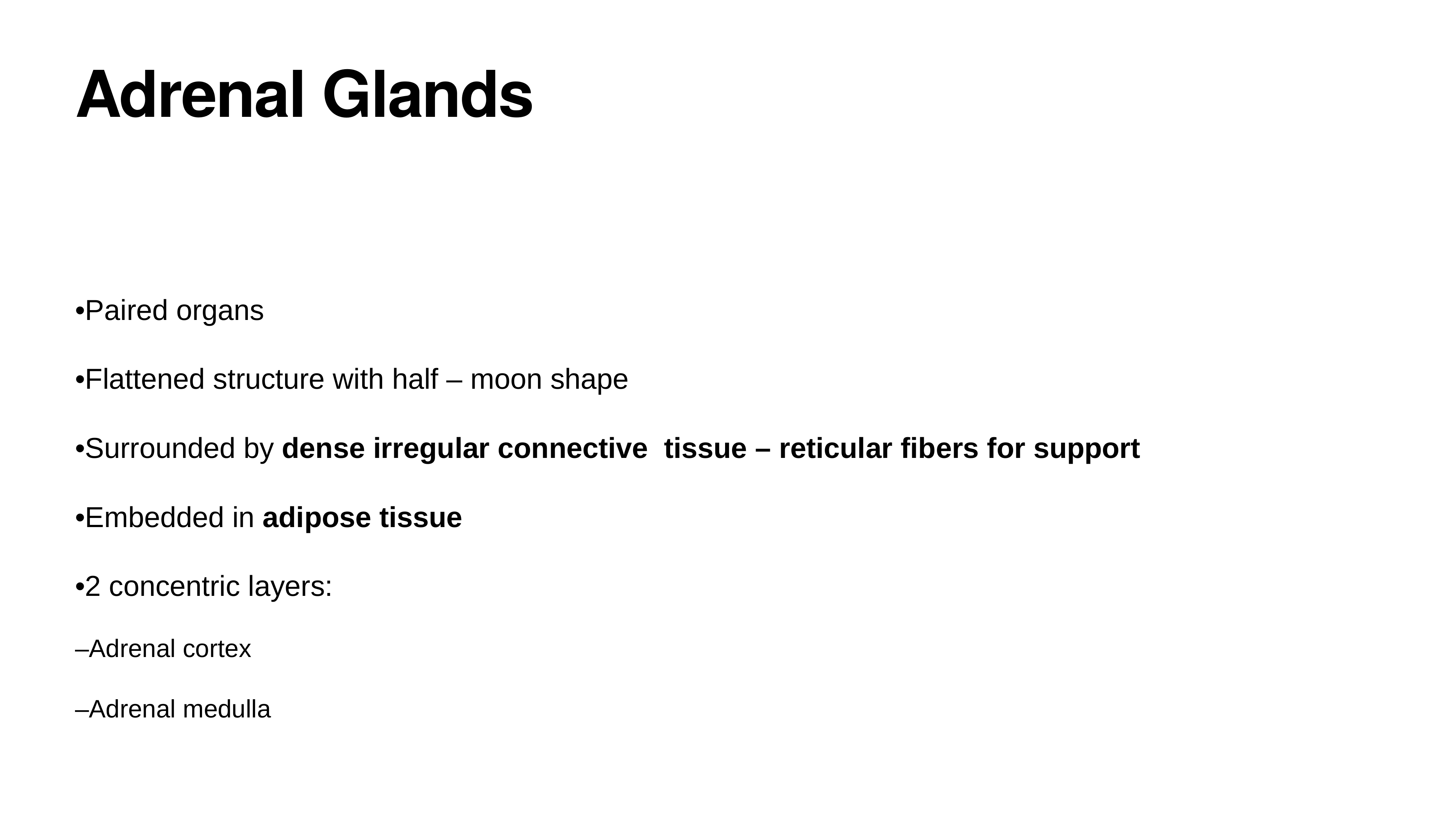

# Adrenal Glands

•Paired organs
•Flattened structure with half – moon shape
•Surrounded by dense irregular connective  tissue – reticular fibers for support
•Embedded in adipose tissue
•2 concentric layers:
–Adrenal cortex
–Adrenal medulla